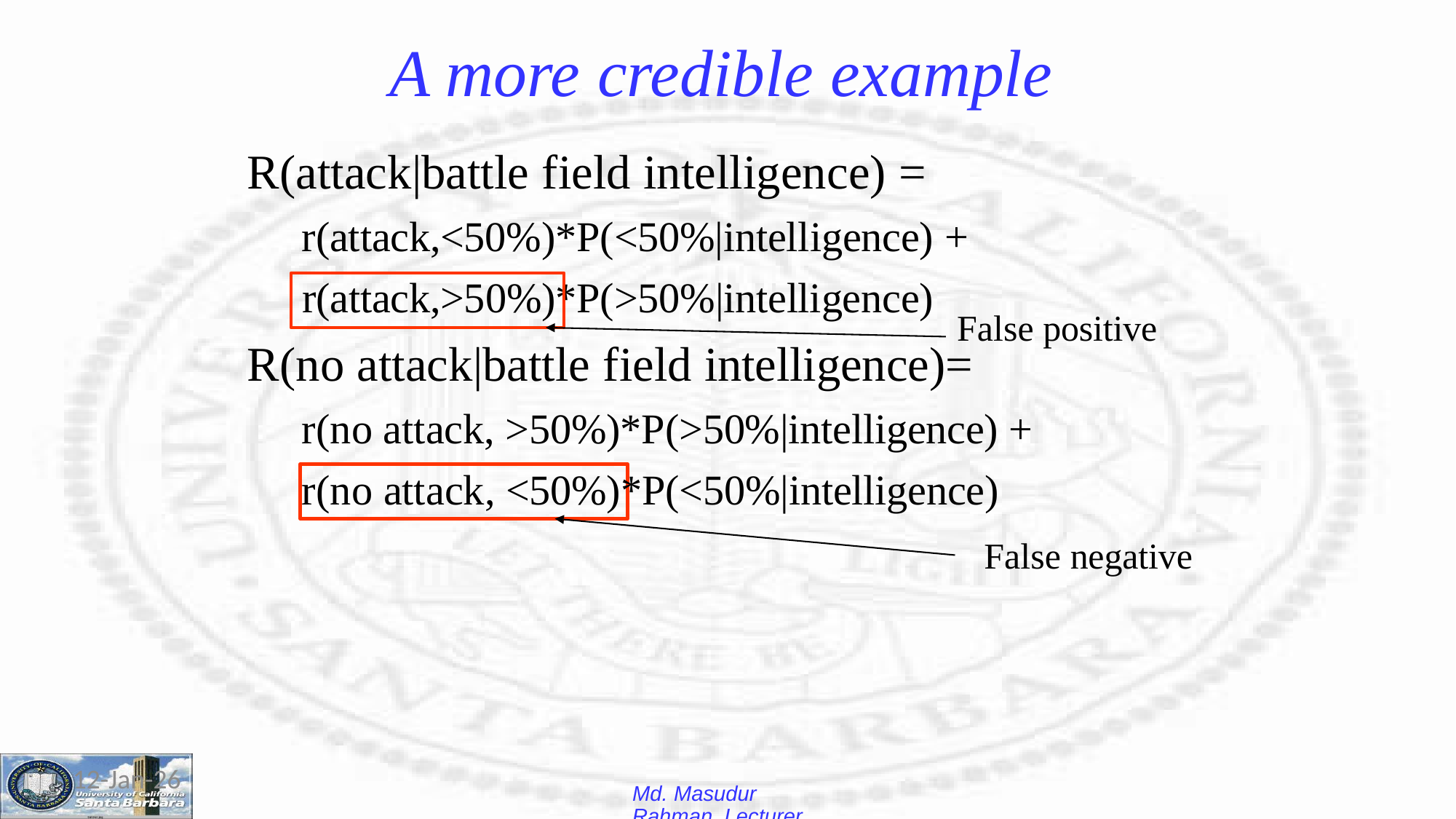

# A more credible example
R(attack|battle field intelligence) =
r(attack,<50%)*P(<50%|intelligence) +
r(attack,>50%)*P(>50%|intelligence)

False positive
R(no attack|battle field intelligence)=
r(no attack, >50%)*P(>50%|intelligence) +
r(no attack, <50%)*P(<50%|intelligence)
False negative

12-Jan-26
Md. Masudur Rahman, Lecturer, CSE, UGV.